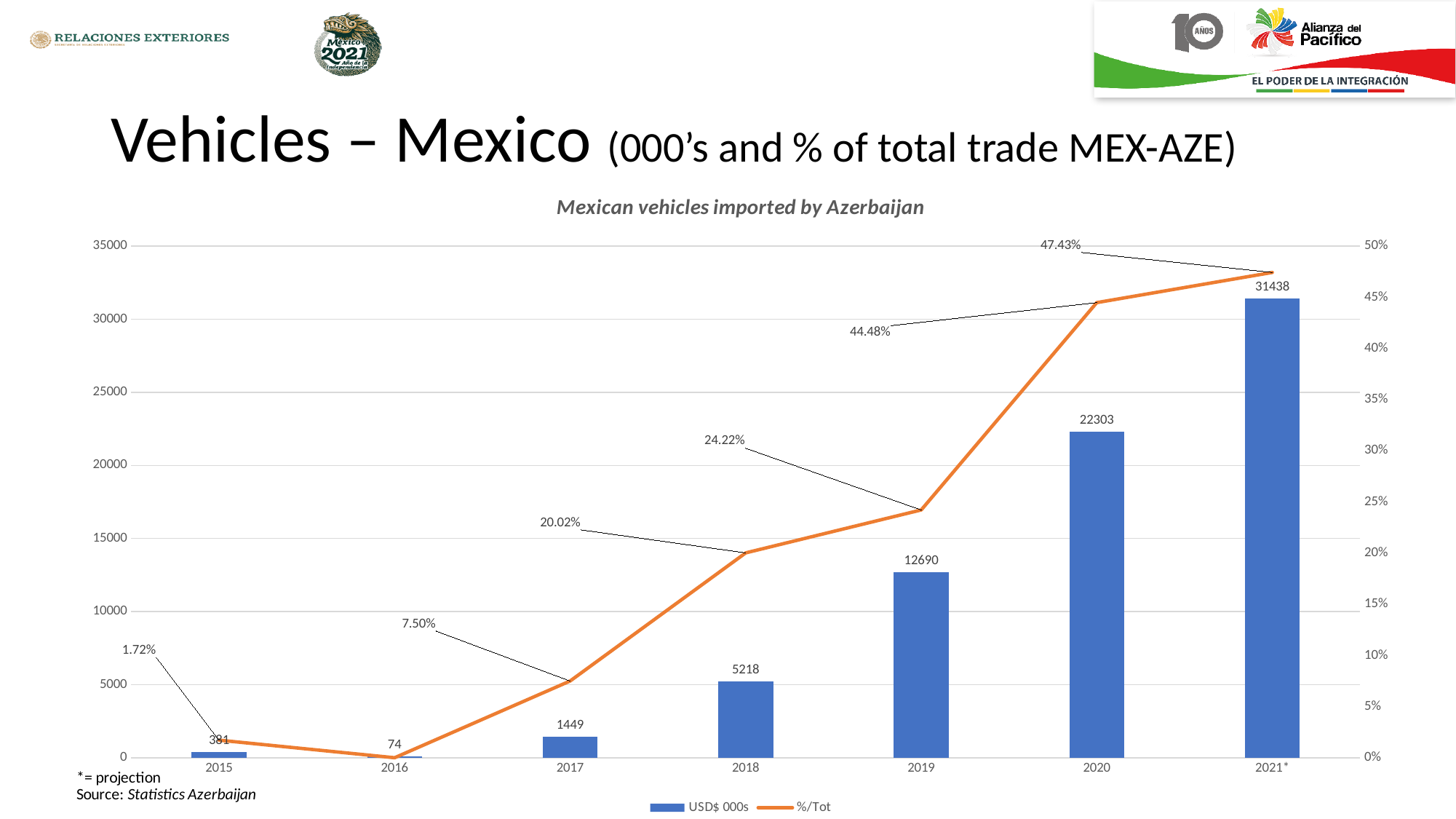

# Vehicles – Mexico (000’s and % of total trade MEX-AZE)

### Chart: Mexican vehicles imported by Azerbaijan

| Category | USD$ 000s | %/Tot |
|---|---|---|
| 2015 | 381.09 | 0.0172 |
| 2016 | 73.79 | 3e-05 |
| 2017 | 1448.6 | 0.075 |
| 2018 | 5217.71 | 0.2002 |
| 2019 | 12690.0 | 0.2422 |
| 2020 | 22303.0 | 0.4448 |
| 2021* | 31438.0 | 0.4743 |